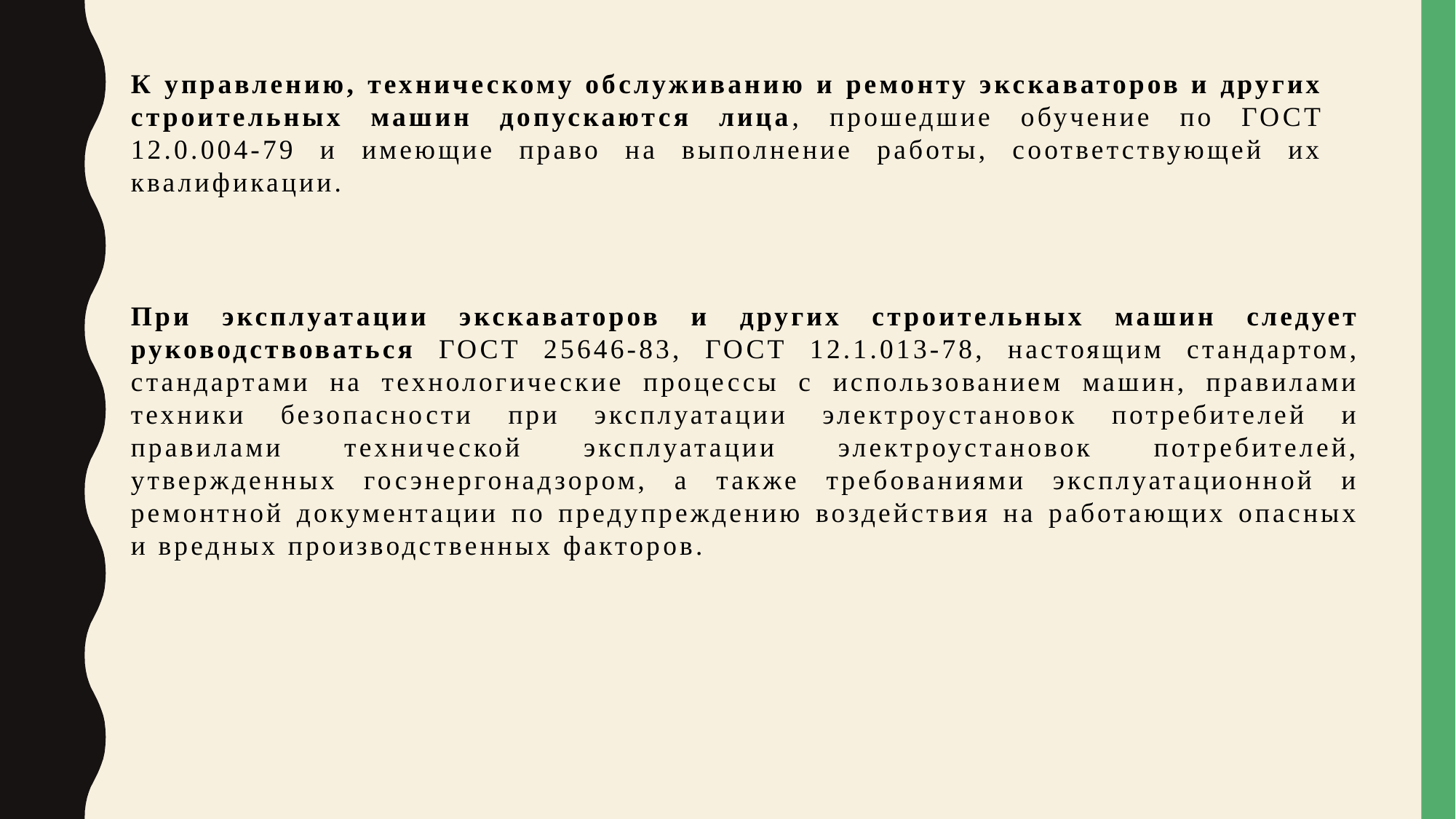

К управлению, техническому обслуживанию и ремонту экскаваторов и других строительных машин допускаются лица, прошедшие обучение по ГОСТ 12.0.004-79 и имеющие право на выполнение работы, соответствующей их квалификации.
При эксплуатации экскаваторов и других строительных машин следует руководствоваться ГОСТ 25646-83, ГОСТ 12.1.013-78, настоящим стандартом, стандартами на технологические процессы с использованием машин, правилами техники безопасности при эксплуатации электроустановок потребителей и правилами технической эксплуатации электроустановок потребителей, утвержденных госэнергонадзором, а также требованиями эксплуатационной и ремонтной документации по предупреждению воздействия на работающих опасных и вредных производственных факторов.